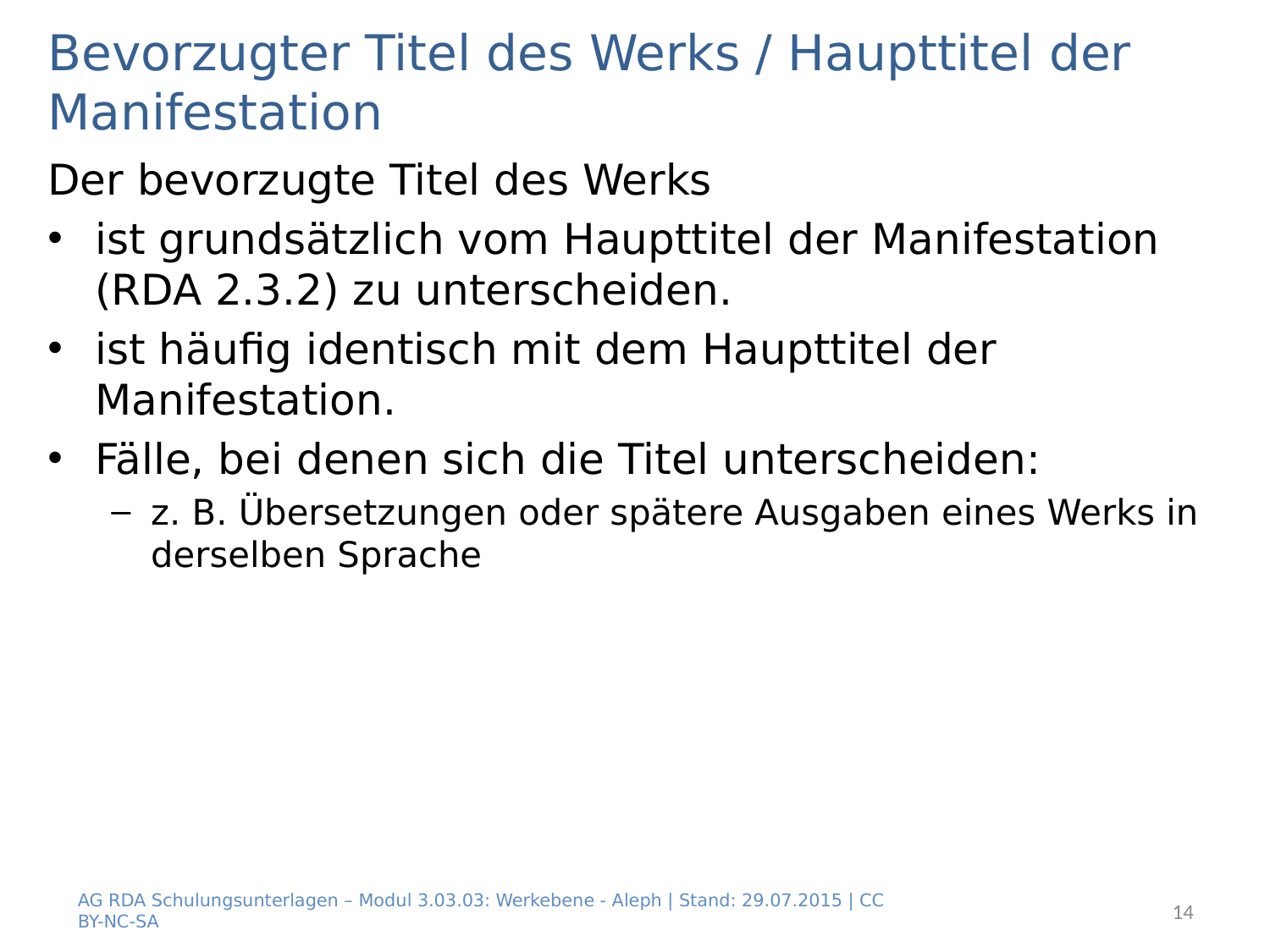

# Bevorzugter Titel des Werks / Haupttitel der Manifestation
Der bevorzugte Titel des Werks
ist grundsätzlich vom Haupttitel der Manifestation (RDA 2.3.2) zu unterscheiden.
ist häufig identisch mit dem Haupttitel der Manifestation.
Fälle, bei denen sich die Titel unterscheiden:
z. B. Übersetzungen oder spätere Ausgaben eines Werks in derselben Sprache
AG RDA Schulungsunterlagen – Modul 3.03.03: Werkebene - Aleph | Stand: 29.07.2015 | CC BY-NC-SA
14